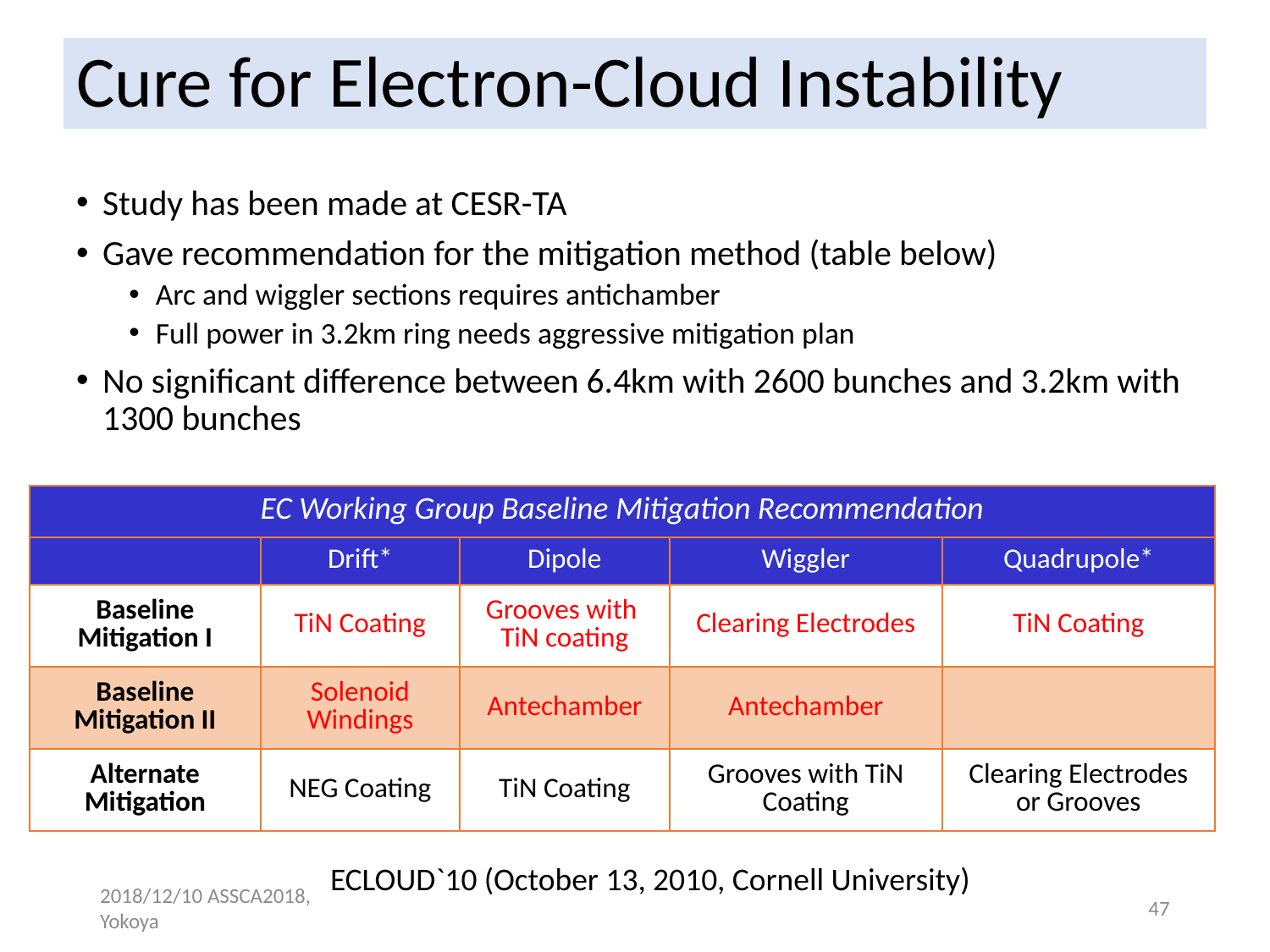

# Cure for Electron-Cloud Instability
Study has been made at CESR-TA
Gave recommendation for the mitigation method (table below)
Arc and wiggler sections requires antichamber
Full power in 3.2km ring needs aggressive mitigation plan
No significant difference between 6.4km with 2600 bunches and 3.2km with 1300 bunches
| EC Working Group Baseline Mitigation Recommendation |  |  |  |  |
| --- | --- | --- | --- | --- |
|  | Drift\* | Dipole | Wiggler | Quadrupole\* |
| Baseline Mitigation I | TiN Coating | Grooves with TiN coating | Clearing Electrodes | TiN Coating |
| Baseline Mitigation II | Solenoid Windings | Antechamber | Antechamber |  |
| Alternate Mitigation | NEG Coating | TiN Coating | Grooves with TiN Coating | Clearing Electrodes or Grooves |
ECLOUD`10 (October 13, 2010, Cornell University)
2018/12/10 ASSCA2018, Yokoya
47